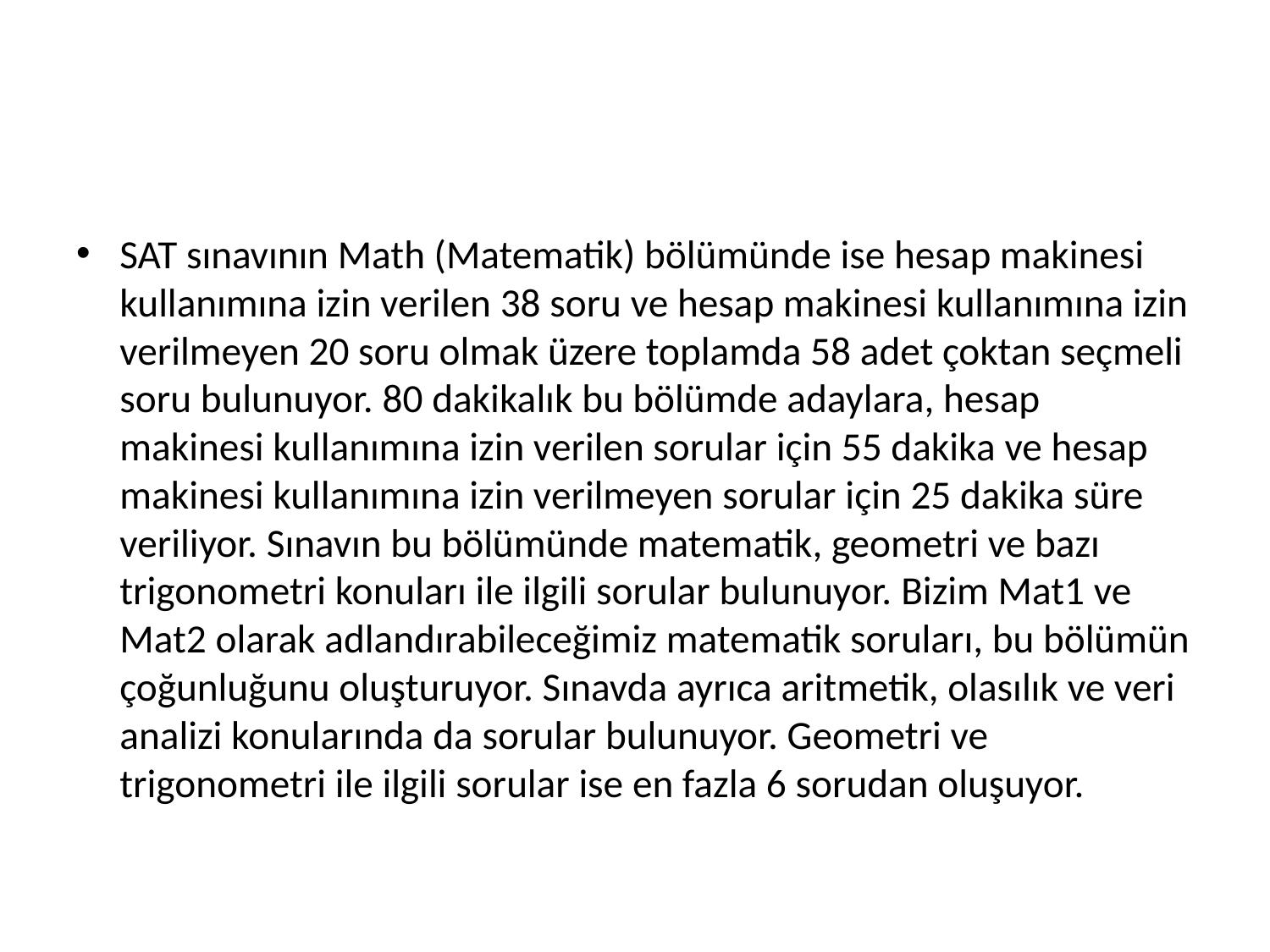

#
SAT sınavının Math (Matematik) bölümünde ise hesap makinesi kullanımına izin verilen 38 soru ve hesap makinesi kullanımına izin verilmeyen 20 soru olmak üzere toplamda 58 adet çoktan seçmeli soru bulunuyor. 80 dakikalık bu bölümde adaylara, hesap makinesi kullanımına izin verilen sorular için 55 dakika ve hesap makinesi kullanımına izin verilmeyen sorular için 25 dakika süre veriliyor. Sınavın bu bölümünde matematik, geometri ve bazı trigonometri konuları ile ilgili sorular bulunuyor. Bizim Mat1 ve Mat2 olarak adlandırabileceğimiz matematik soruları, bu bölümün çoğunluğunu oluşturuyor. Sınavda ayrıca aritmetik, olasılık ve veri analizi konularında da sorular bulunuyor. Geometri ve trigonometri ile ilgili sorular ise en fazla 6 sorudan oluşuyor.